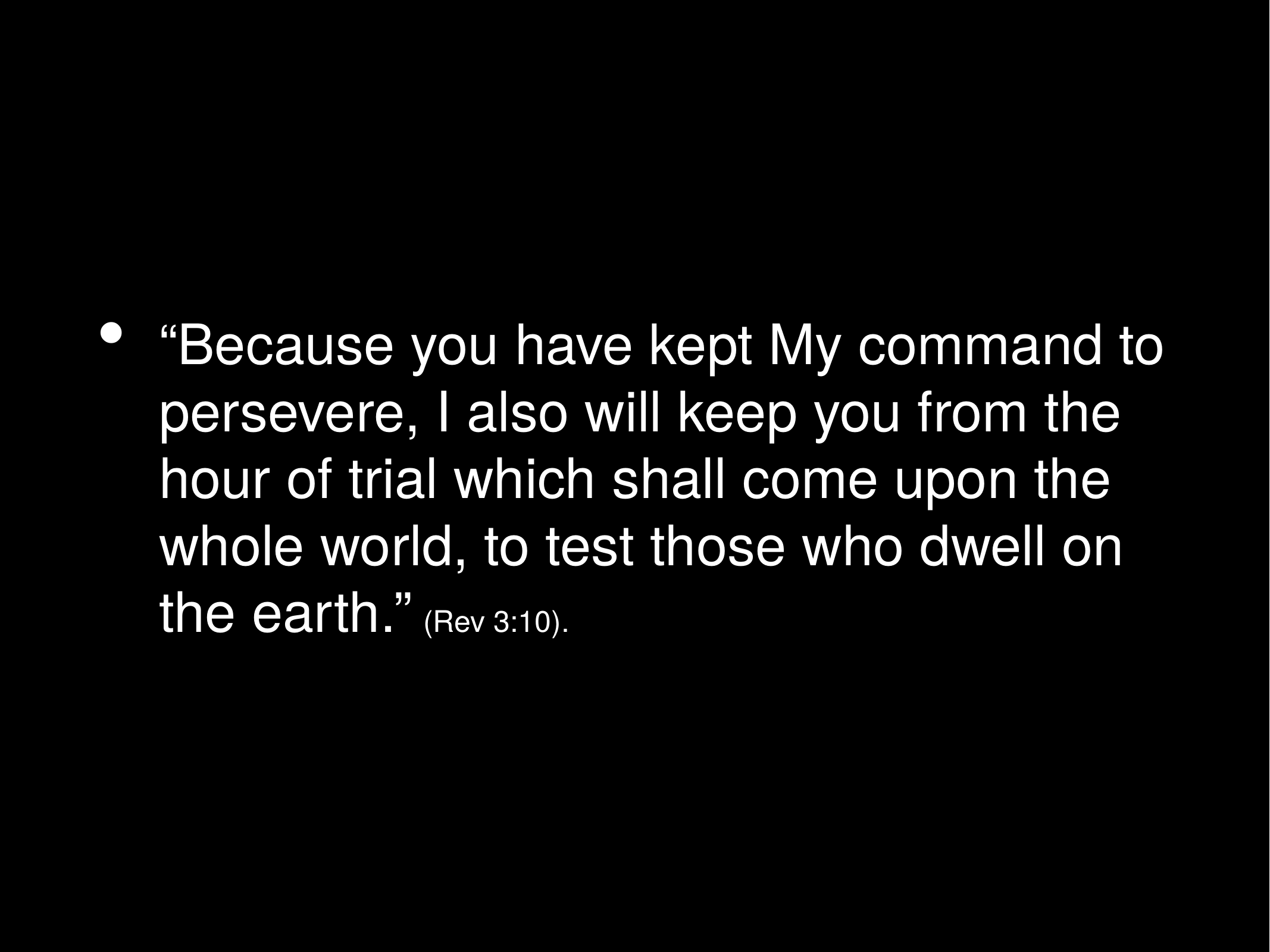

#
“Because you have kept My command to persevere, I also will keep you from the hour of trial which shall come upon the whole world, to test those who dwell on the earth.” (Rev 3:10).